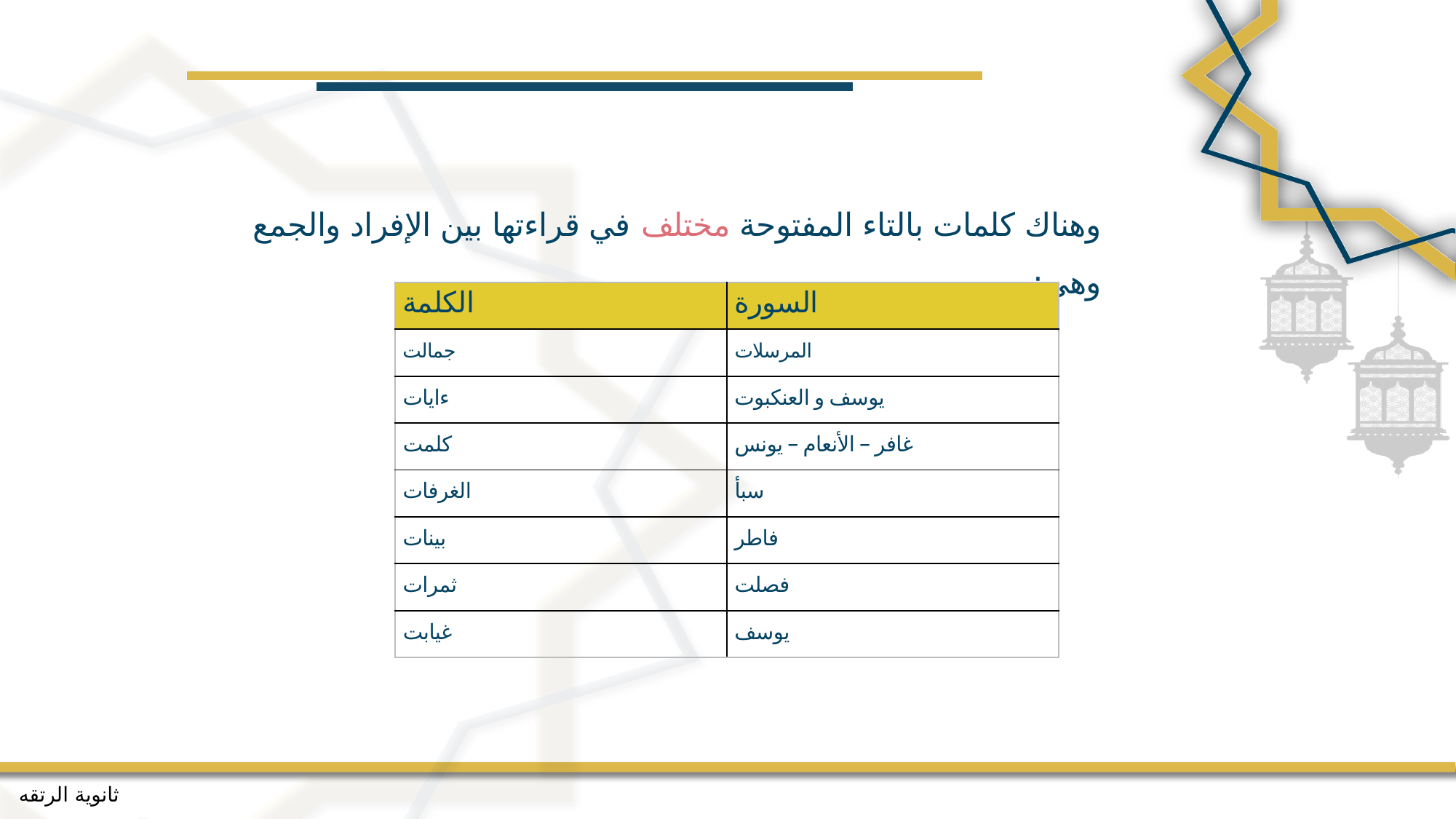

وهناك كلمات بالتاء المفتوحة مختلف في قراءتها بين الإفراد والجمع وهي:
| الكلمة | السورة |
| --- | --- |
| جمالت | المرسلات |
| ءايات | يوسف و العنكبوت |
| كلمت | غافر – الأنعام – يونس |
| الغرفات | سبأ |
| بينات | فاطر |
| ثمرات | فصلت |
| غيابت | يوسف |